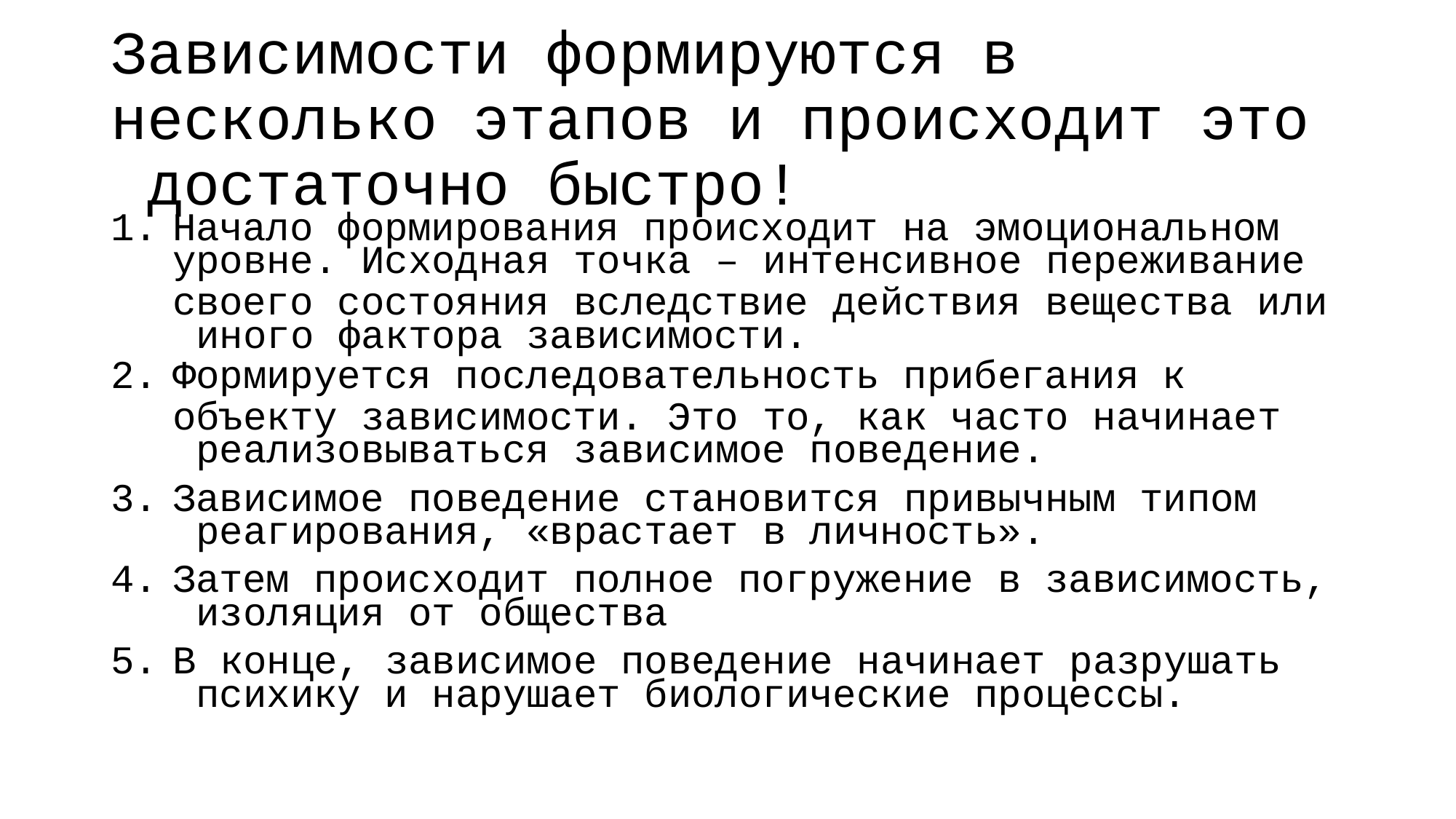

# Зависимости формируются в  несколько этапов и происходит это  достаточно быстро!
Начало формирования происходит на эмоциональном
уровне. Исходная точка – интенсивное переживание
своего состояния вследствие действия вещества или  иного фактора зависимости.
Формируется последовательность прибегания к
объекту зависимости. Это то, как часто начинает  реализовываться зависимое поведение.
Зависимое поведение становится привычным типом  реагирования, «врастает в личность».
Затем происходит полное погружение в зависимость,  изоляция от общества
В конце, зависимое поведение начинает разрушать  психику и нарушает биологические процессы.